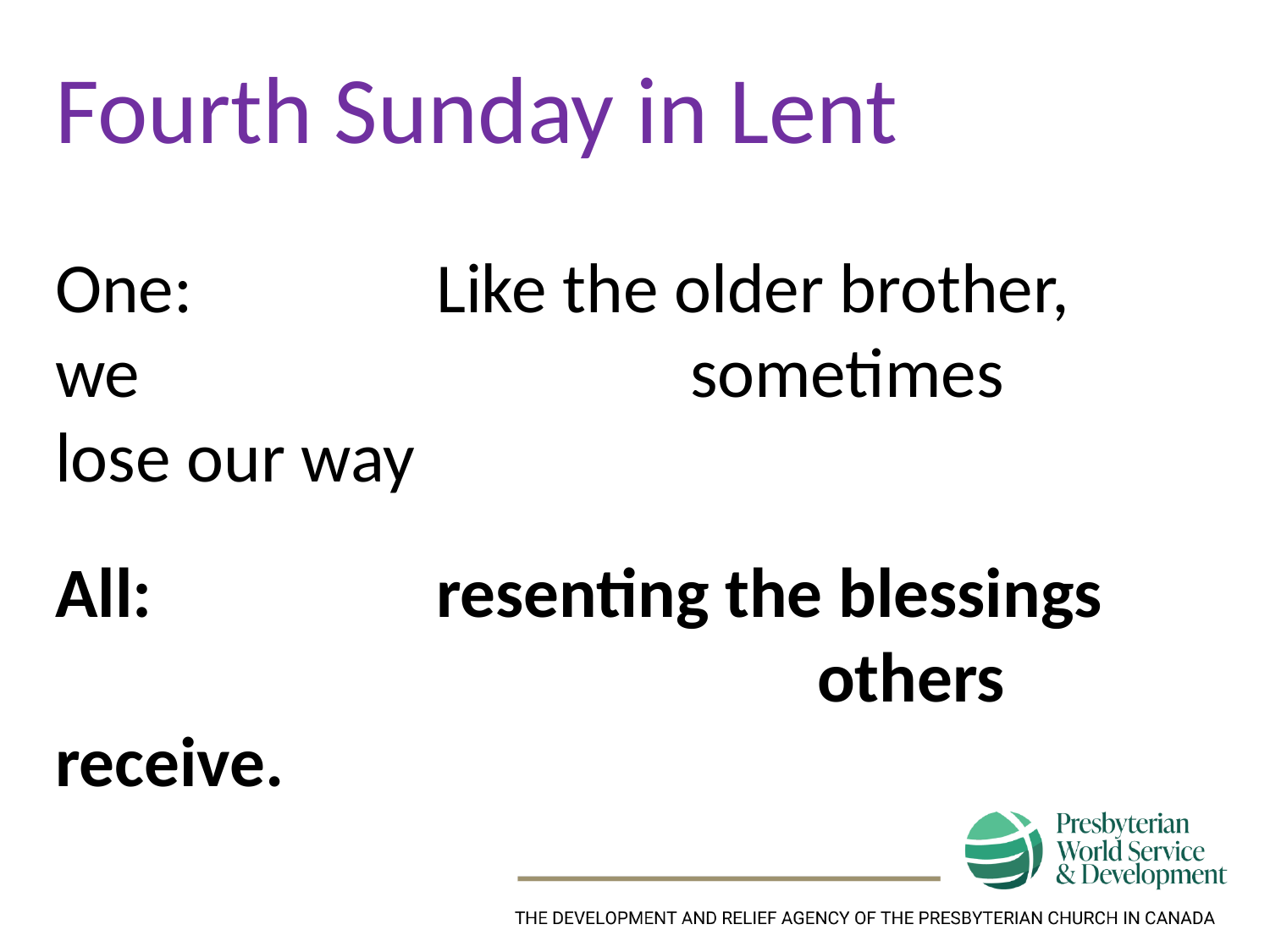

Fourth Sunday in Lent
One:		Like the older brother, we 					sometimes lose our way

All:			resenting the blessings 						others receive.